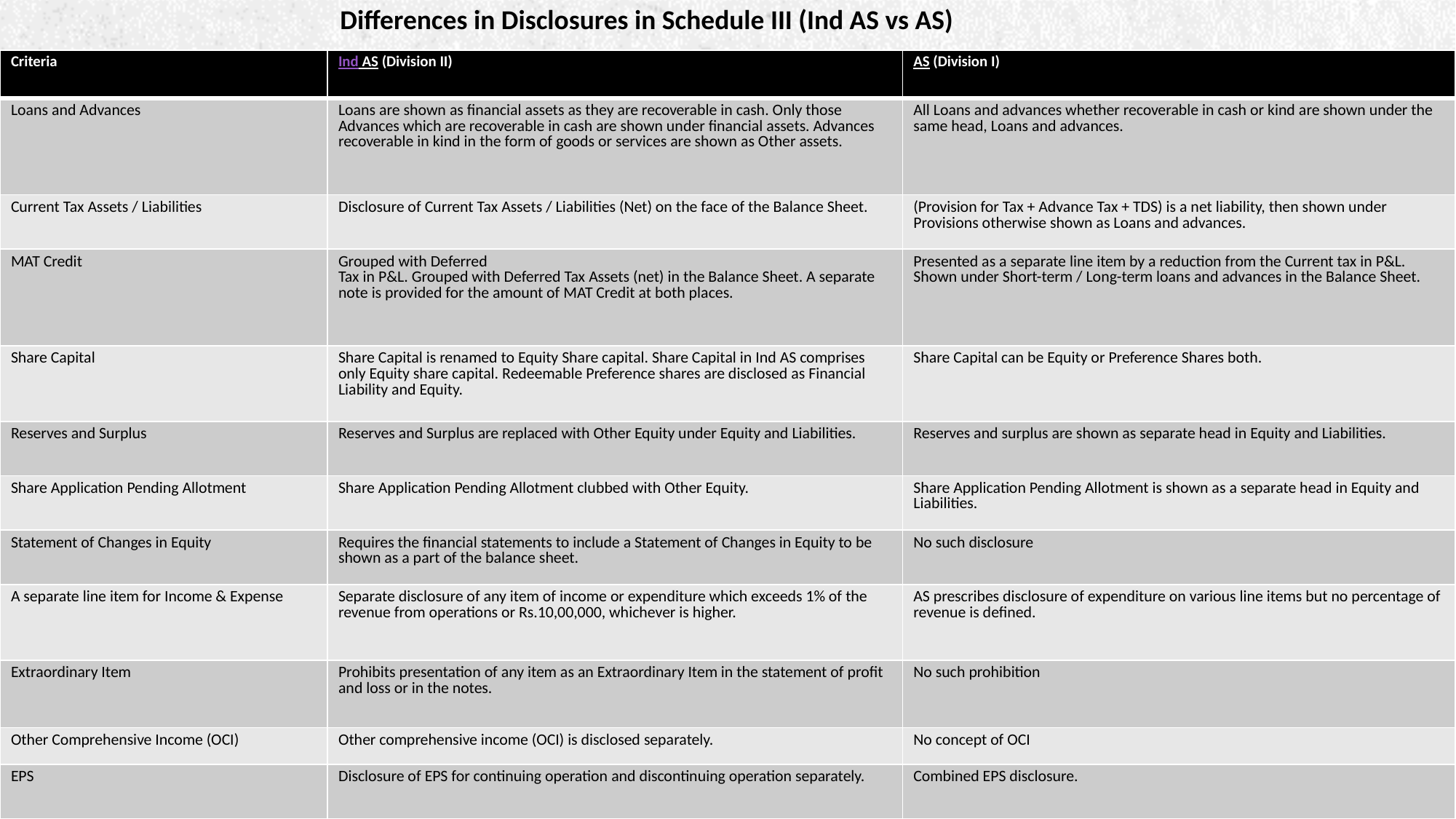

Differences in Disclosures in Schedule III (Ind AS vs AS)

| Criteria | Ind AS (Division II) | AS (Division I) |
| --- | --- | --- |
| Loans and Advances | Loans are shown as financial assets as they are recoverable in cash. Only those Advances which are recoverable in cash are shown under financial assets. Advances recoverable in kind in the form of goods or services are shown as Other assets. | All Loans and advances whether recoverable in cash or kind are shown under the same head, Loans and advances. |
| Current Tax Assets / Liabilities | Disclosure of Current Tax Assets / Liabilities (Net) on the face of the Balance Sheet. | (Provision for Tax + Advance Tax + TDS) is a net liability, then shown under Provisions otherwise shown as Loans and advances. |
| MAT Credit | Grouped with Deferred Tax in P&L. Grouped with Deferred Tax Assets (net) in the Balance Sheet. A separate note is provided for the amount of MAT Credit at both places. | Presented as a separate line item by a reduction from the Current tax in P&L. Shown under Short-term / Long-term loans and advances in the Balance Sheet. |
| Share Capital | Share Capital is renamed to Equity Share capital. Share Capital in Ind AS comprises only Equity share capital. Redeemable Preference shares are disclosed as Financial Liability and Equity. | Share Capital can be Equity or Preference Shares both. |
| Reserves and Surplus | Reserves and Surplus are replaced with Other Equity under Equity and Liabilities. | Reserves and surplus are shown as separate head in Equity and Liabilities. |
| Share Application Pending Allotment | Share Application Pending Allotment clubbed with Other Equity. | Share Application Pending Allotment is shown as a separate head in Equity and Liabilities. |
| Statement of Changes in Equity | Requires the financial statements to include a Statement of Changes in Equity to be shown as a part of the balance sheet. | No such disclosure |
| A separate line item for Income & Expense | Separate disclosure of any item of income or expenditure which exceeds 1% of the revenue from operations or Rs.10,00,000, whichever is higher. | AS prescribes disclosure of expenditure on various line items but no percentage of revenue is defined. |
| Extraordinary Item | Prohibits presentation of any item as an Extraordinary Item in the statement of profit and loss or in the notes. | No such prohibition |
| Other Comprehensive Income (OCI) | Other comprehensive income (OCI) is disclosed separately. | No concept of OCI |
| EPS | Disclosure of EPS for continuing operation and discontinuing operation separately. | Combined EPS disclosure. |
10